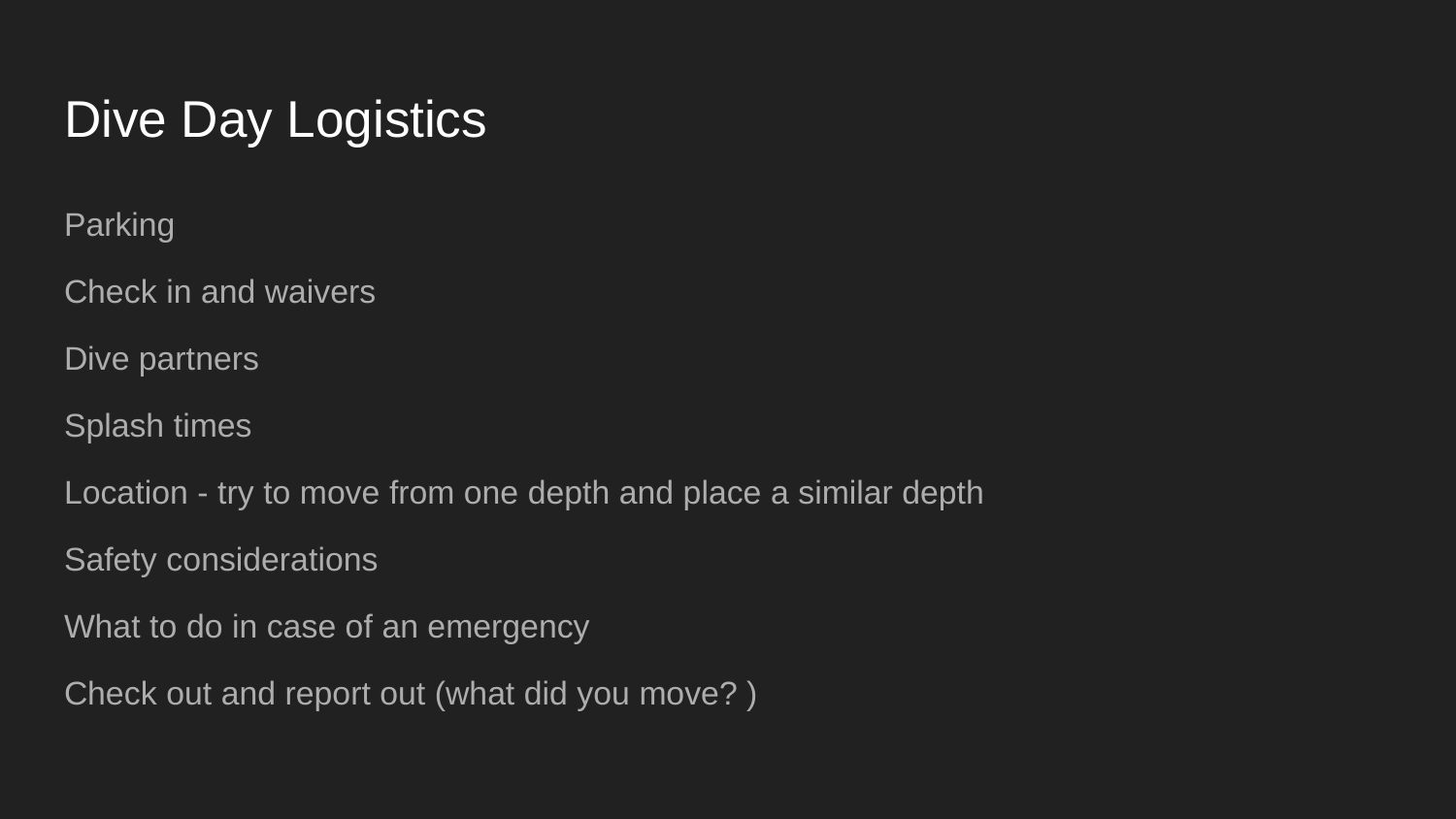

# Dive Day Logistics
Parking
Check in and waivers
Dive partners
Splash times
Location - try to move from one depth and place a similar depth
Safety considerations
What to do in case of an emergency
Check out and report out (what did you move? )